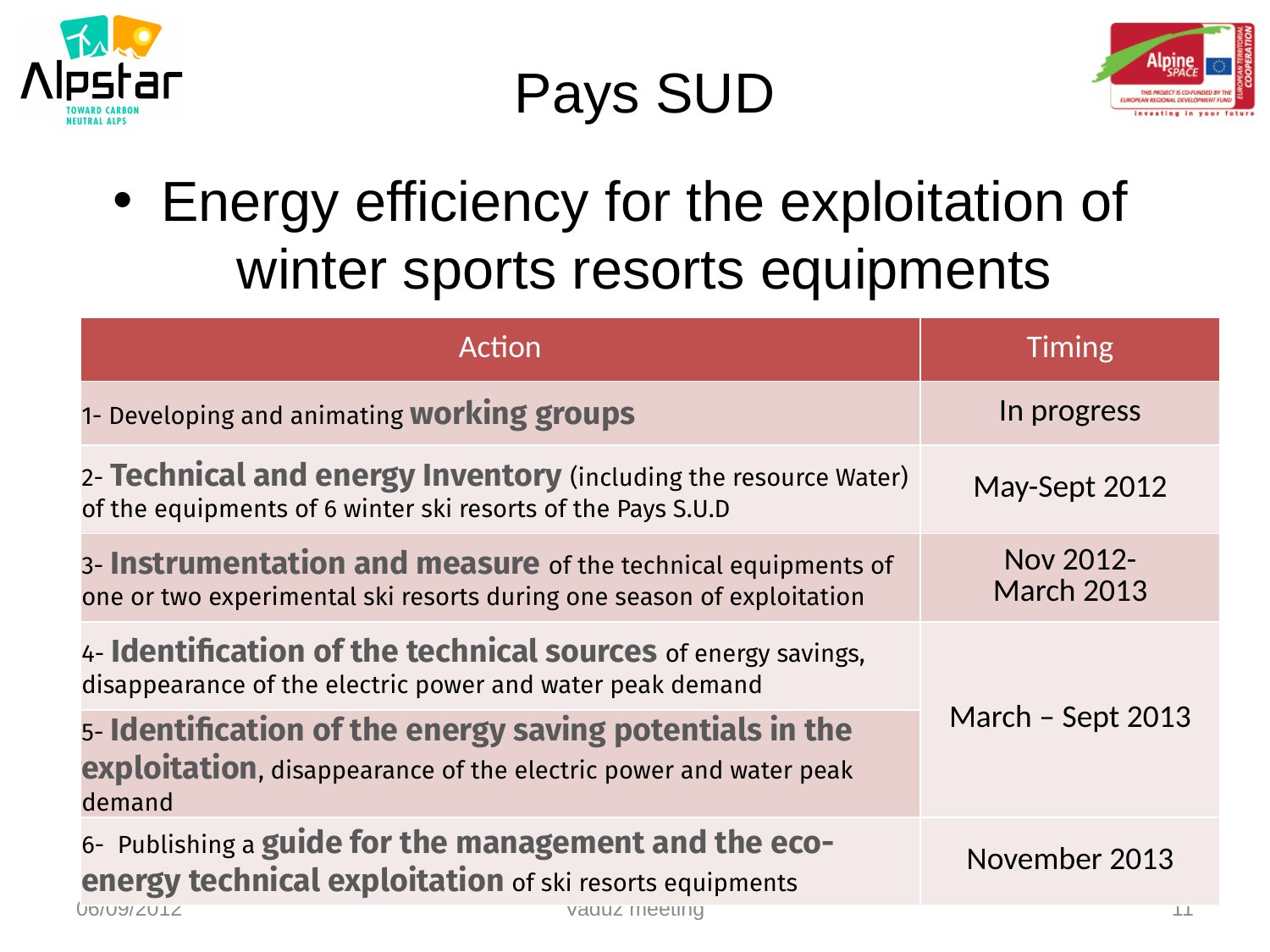

# Pays SUD
Energy efficiency for the exploitation of winter sports resorts equipments
| Action | Timing |
| --- | --- |
| 1- Developing and animating working groups | In progress |
| 2- Technical and energy Inventory (including the resource Water) of the equipments of 6 winter ski resorts of the Pays S.U.D | May-Sept 2012 |
| 3- Instrumentation and measure of the technical equipments of one or two experimental ski resorts during one season of exploitation | Nov 2012- March 2013 |
| 4- Identification of the technical sources of energy savings, disappearance of the electric power and water peak demand | March – Sept 2013 |
| 5- Identification of the energy saving potentials in the exploitation, disappearance of the electric power and water peak demand |  |
| 6- Publishing a guide for the management and the eco-energy technical exploitation of ski resorts equipments | November 2013 |
06/09/2012
Vaduz meeting
11